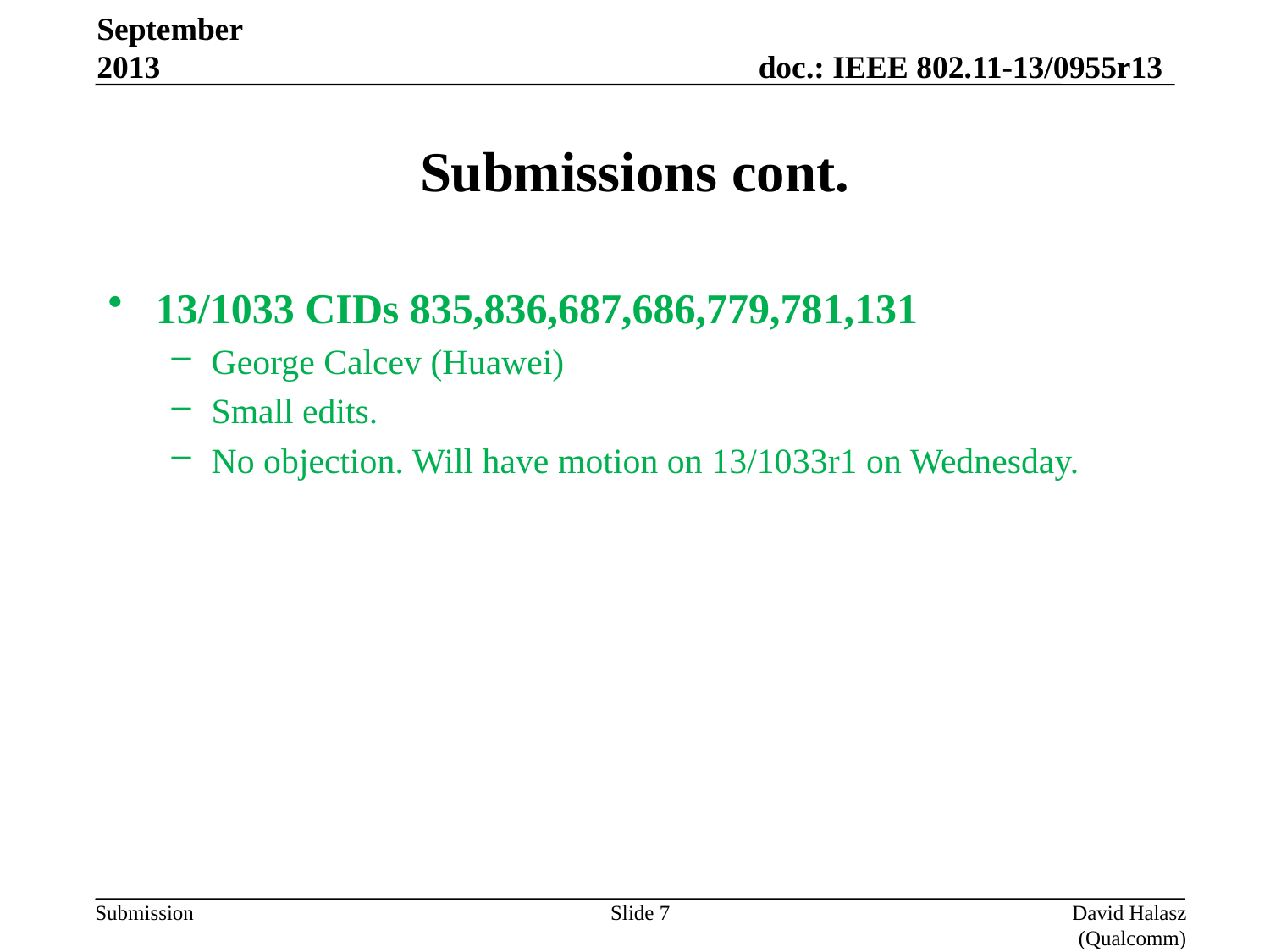

September 2013
# Submissions cont.
13/1033 CIDs 835,836,687,686,779,781,131
George Calcev (Huawei)
Small edits.
No objection. Will have motion on 13/1033r1 on Wednesday.

Slide 7
David Halasz (Qualcomm)